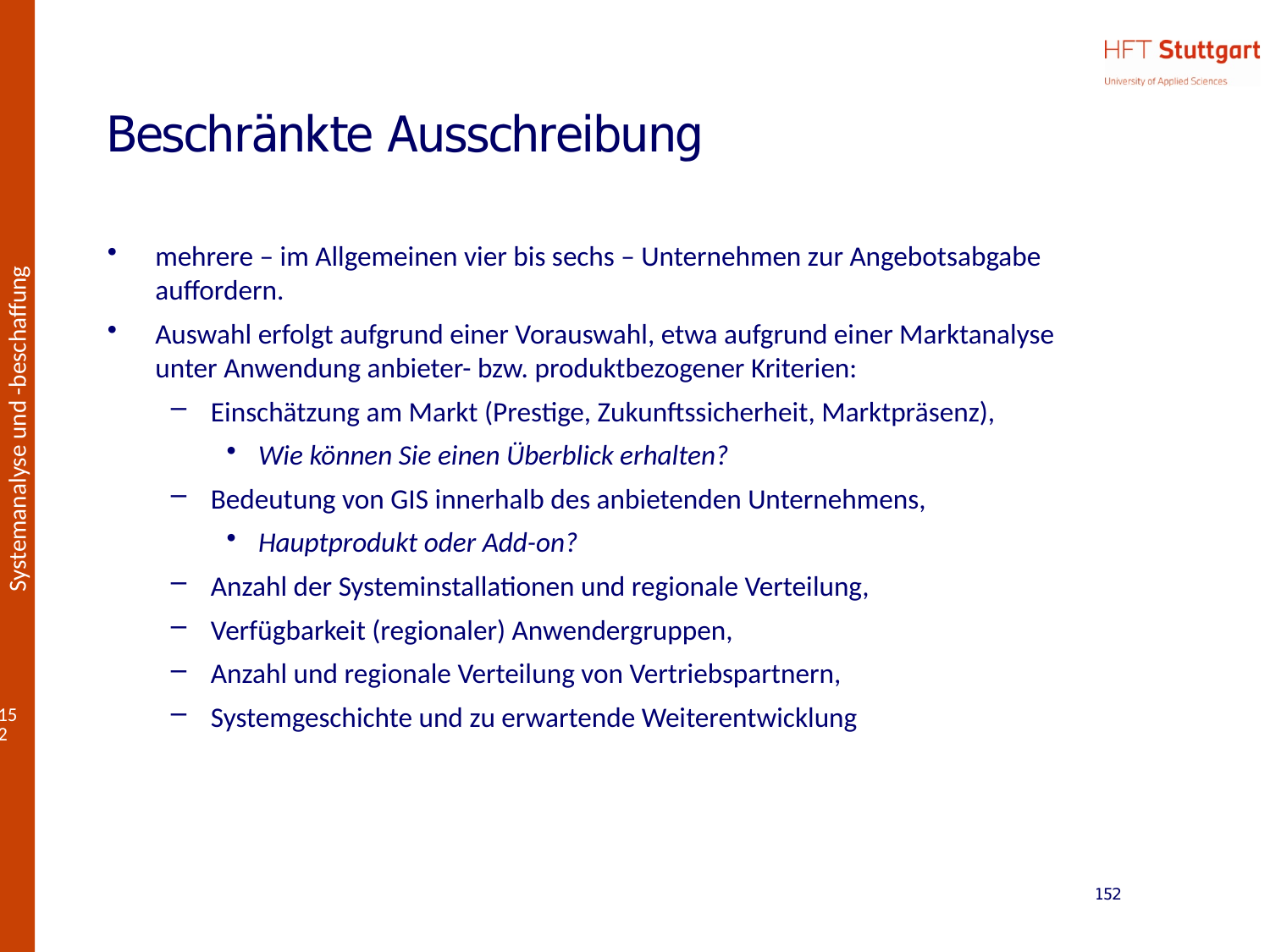

# Beschränkte Ausschreibung
mehrere – im Allgemeinen vier bis sechs – Unternehmen zur Angebotsabgabe auffordern.
Auswahl erfolgt aufgrund einer Vorauswahl, etwa aufgrund einer Marktanalyse unter Anwendung anbieter- bzw. produktbezogener Kriterien:
Einschätzung am Markt (Prestige, Zukunftssicherheit, Marktpräsenz),
Wie können Sie einen Überblick erhalten?
Bedeutung von GIS innerhalb des anbietenden Unternehmens,
Hauptprodukt oder Add-on?
Anzahl der Systeminstallationen und regionale Verteilung,
Verfügbarkeit (regionaler) Anwendergruppen,
Anzahl und regionale Verteilung von Vertriebspartnern,
Systemgeschichte und zu erwartende Weiterentwicklung
152